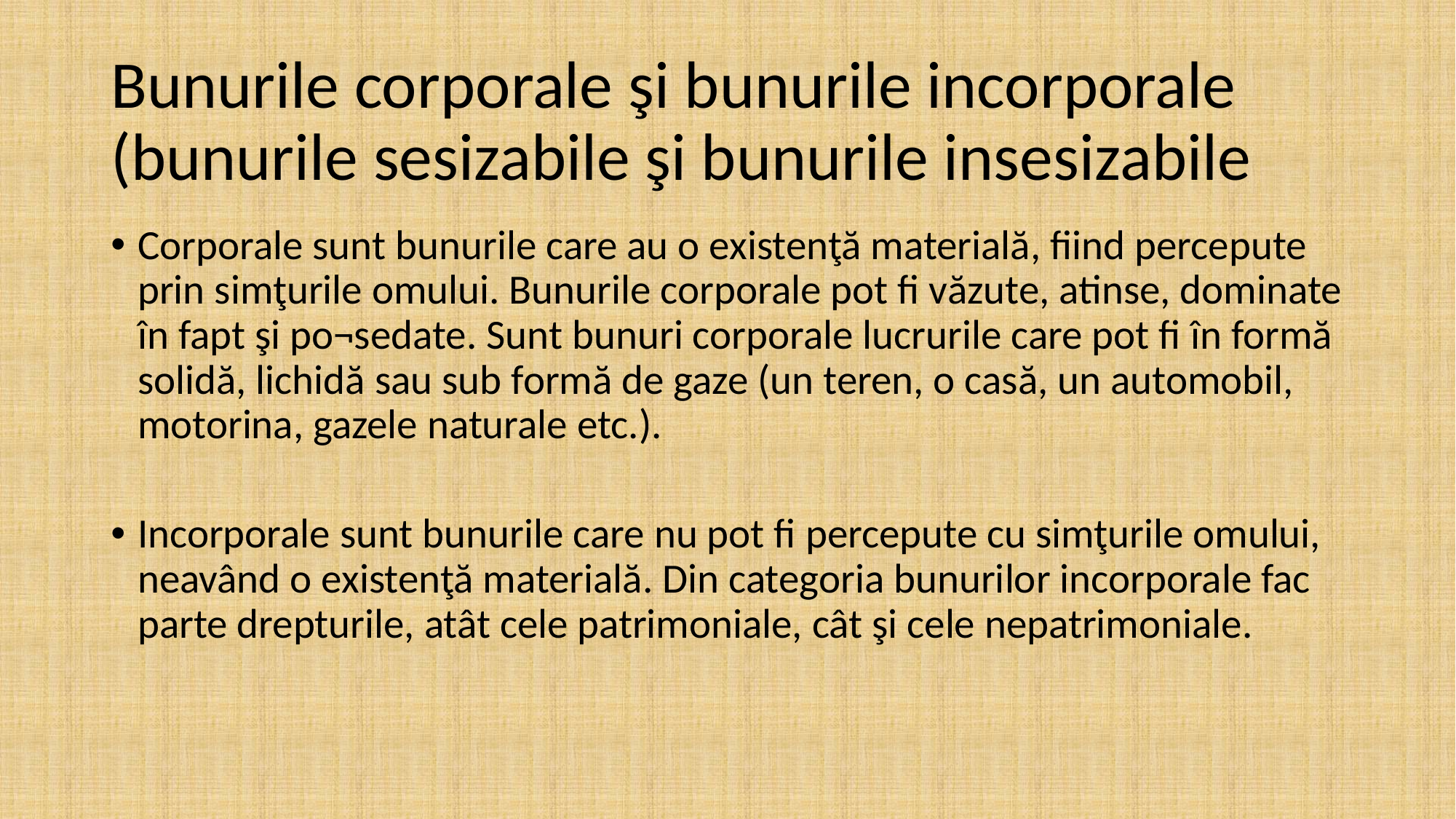

# Bunurile corporale şi bunurile incorporale (bunurile sesizabile şi bunurile insesizabile
Corporale sunt bunurile care au o existenţă materială, fiind percepute prin simţurile omului. Bunurile corporale pot fi văzute, atinse, dominate în fapt şi po¬sedate. Sunt bunuri corporale lucrurile care pot fi în formă solidă, lichidă sau sub formă de gaze (un teren, o casă, un automobil, motorina, gazele naturale etc.).
Incorporale sunt bunurile care nu pot fi percepute cu simţurile omului, neavând o existenţă materială. Din categoria bunurilor incorporale fac parte drepturile, atât cele patrimoniale, cât şi cele nepatrimoniale.